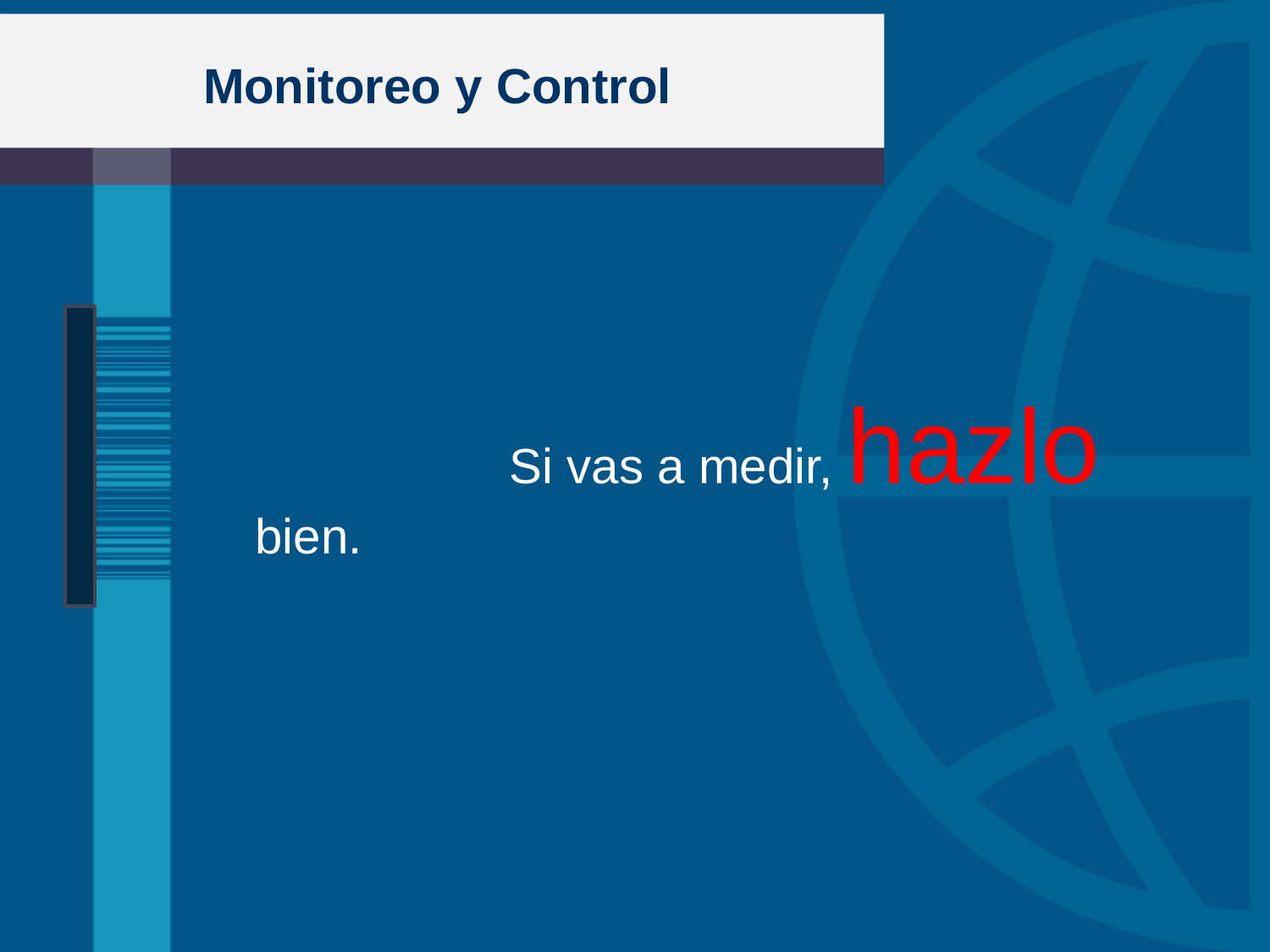

# Monitoreo y Control

			Si vas a medir, hazlo bien.